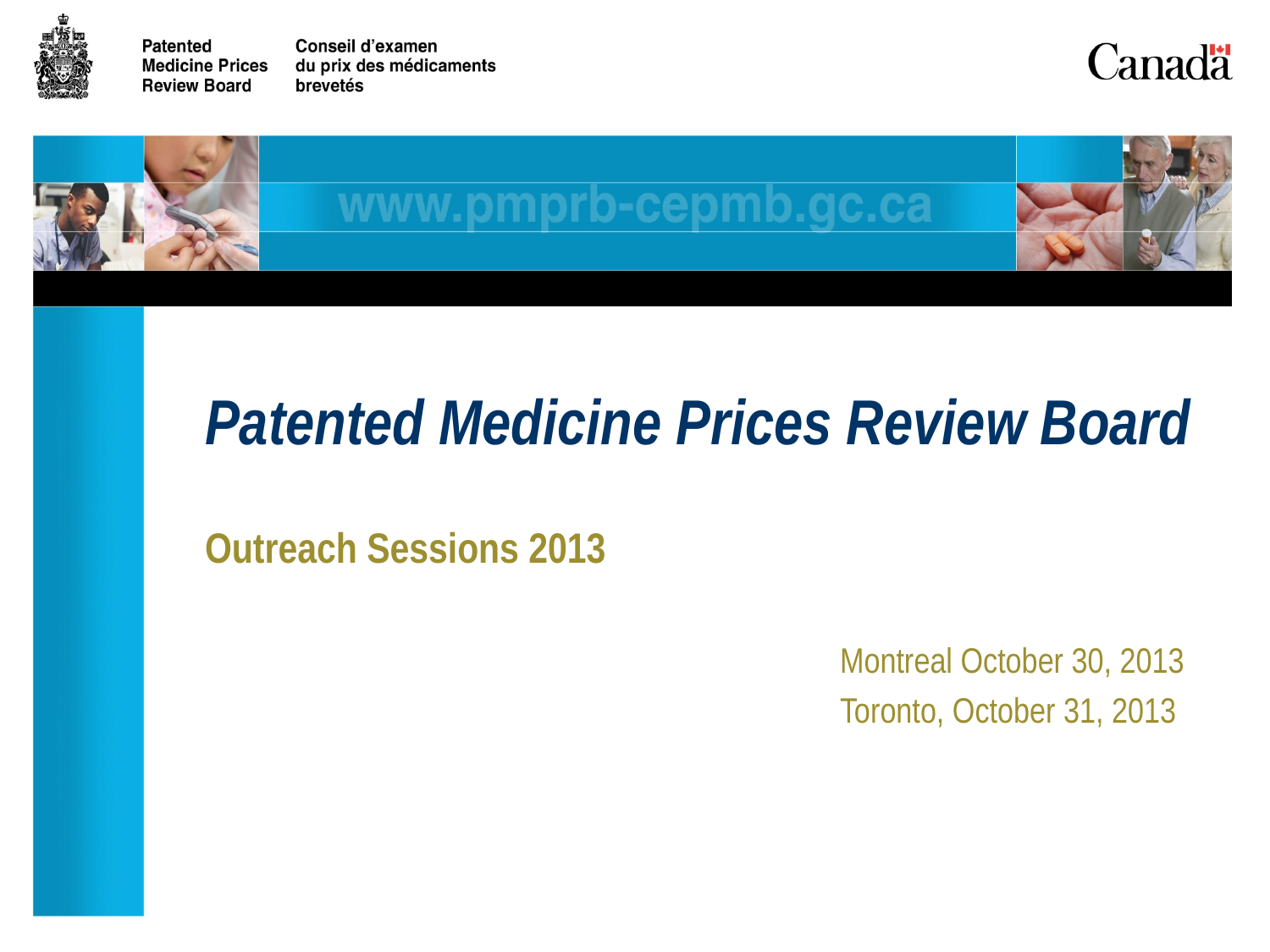

# Patented Medicine Prices Review Board

Outreach Sessions 2013

					Montreal October 30, 2013
					Toronto, October 31, 2013